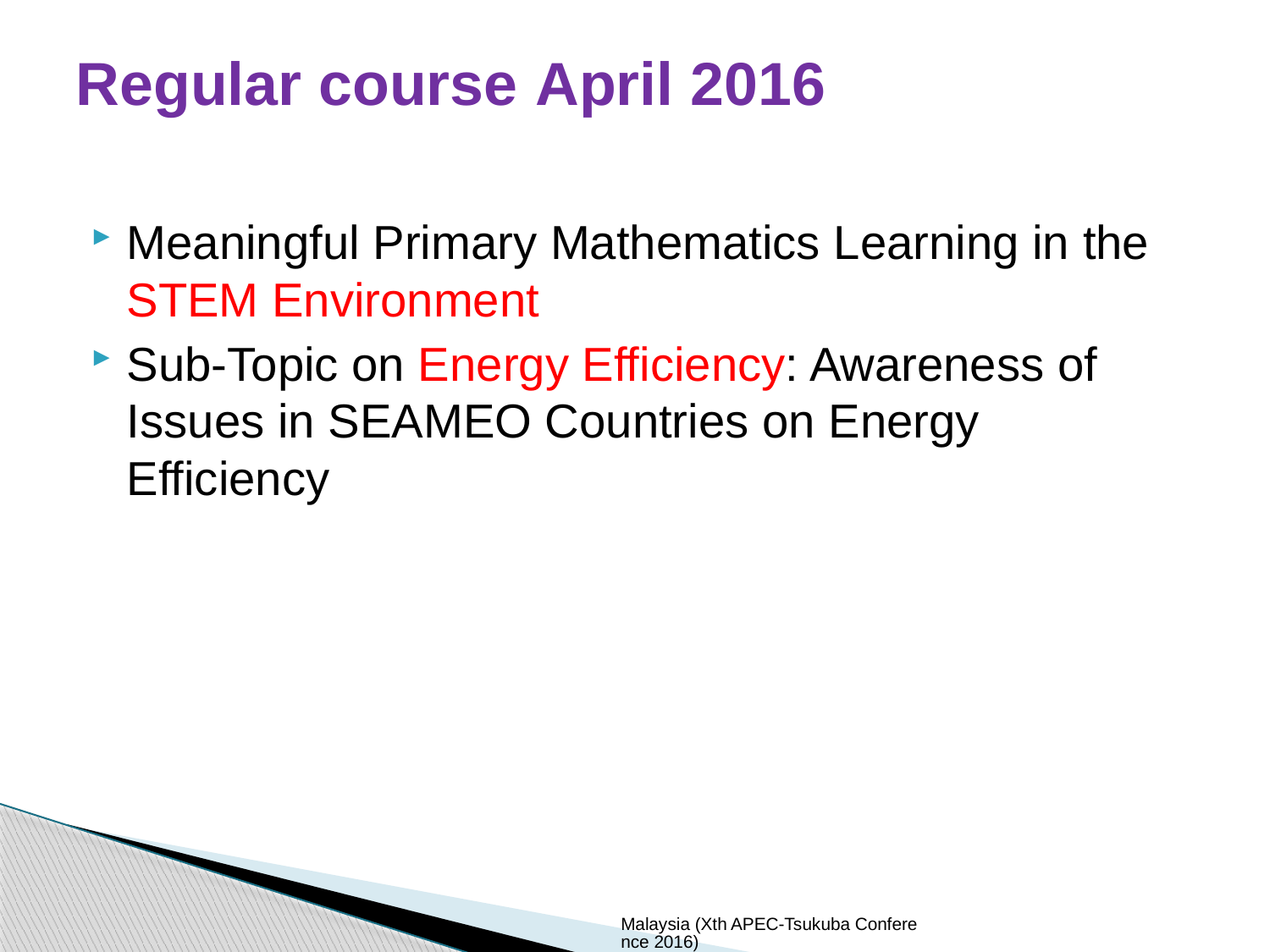

# Regular course April 2016
Meaningful Primary Mathematics Learning in the STEM Environment
Sub-Topic on Energy Efficiency: Awareness of Issues in SEAMEO Countries on Energy Efficiency
Malaysia (Xth APEC-Tsukuba Conference 2016)